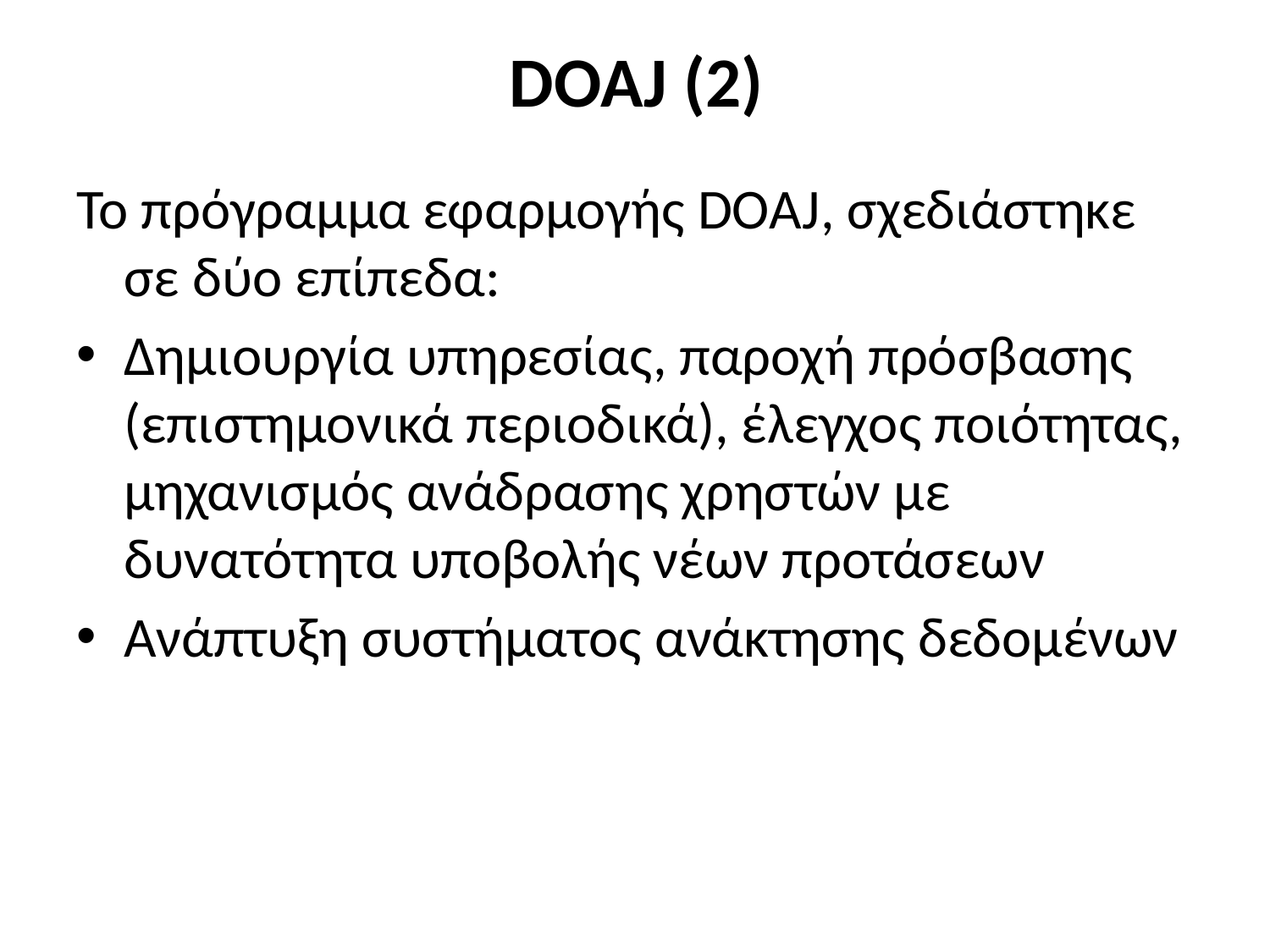

# DOAJ (2)
Το πρόγραμμα εφαρμογής DOAJ, σχεδιάστηκε σε δύο επίπεδα:
Δημιουργία υπηρεσίας, παροχή πρόσβασης (επιστημονικά περιοδικά), έλεγχος ποιότητας, μηχανισμός ανάδρασης χρηστών με δυνατότητα υποβολής νέων προτάσεων
Ανάπτυξη συστήματος ανάκτησης δεδομένων